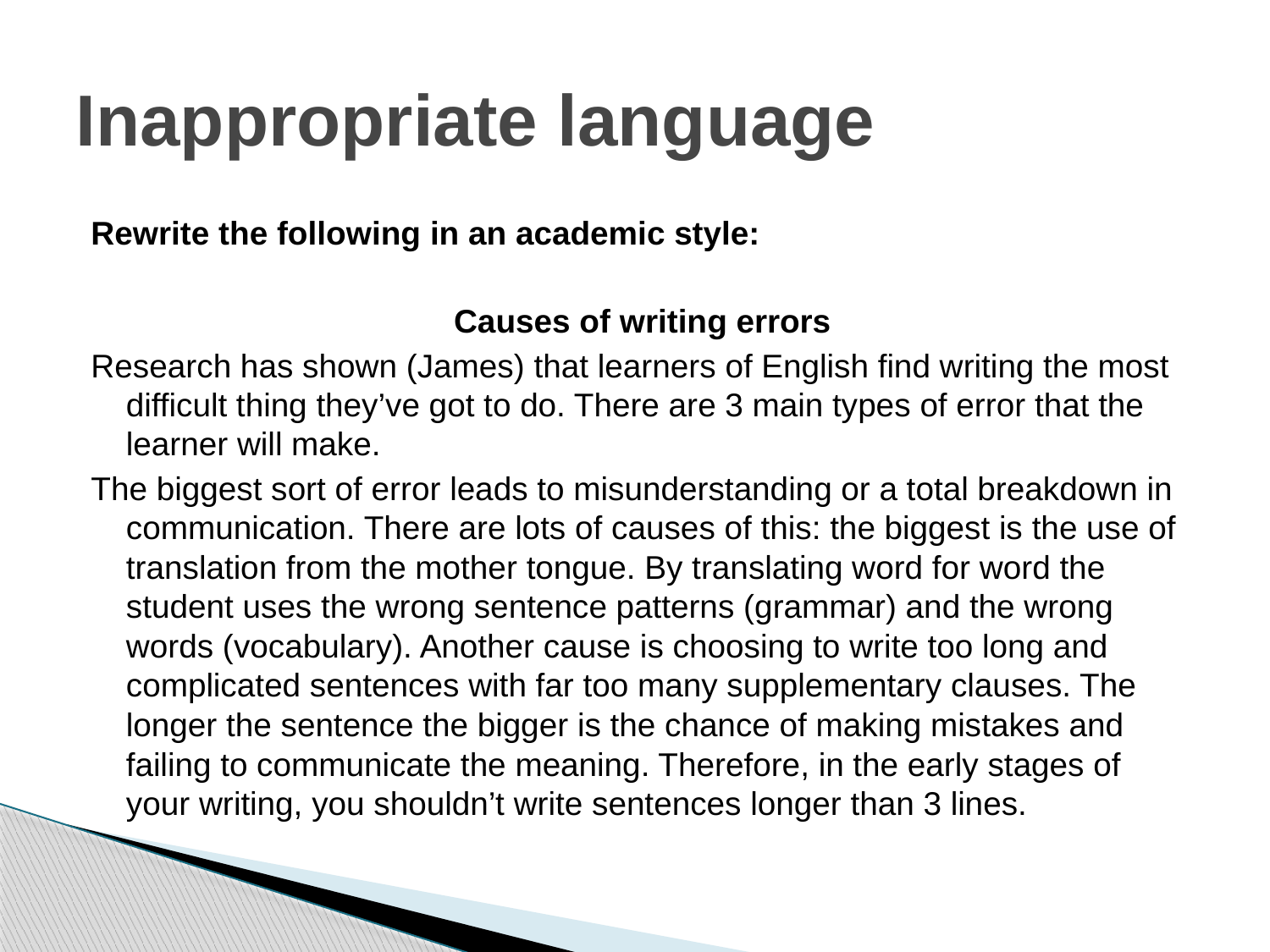

# Inappropriate language
Rewrite the following in an academic style:

Causes of writing errors
Research has shown (James) that learners of English find writing the most difficult thing they’ve got to do. There are 3 main types of error that the learner will make.
The biggest sort of error leads to misunderstanding or a total breakdown in communication. There are lots of causes of this: the biggest is the use of translation from the mother tongue. By translating word for word the student uses the wrong sentence patterns (grammar) and the wrong words (vocabulary). Another cause is choosing to write too long and complicated sentences with far too many supplementary clauses. The longer the sentence the bigger is the chance of making mistakes and failing to communicate the meaning. Therefore, in the early stages of your writing, you shouldn’t write sentences longer than 3 lines.